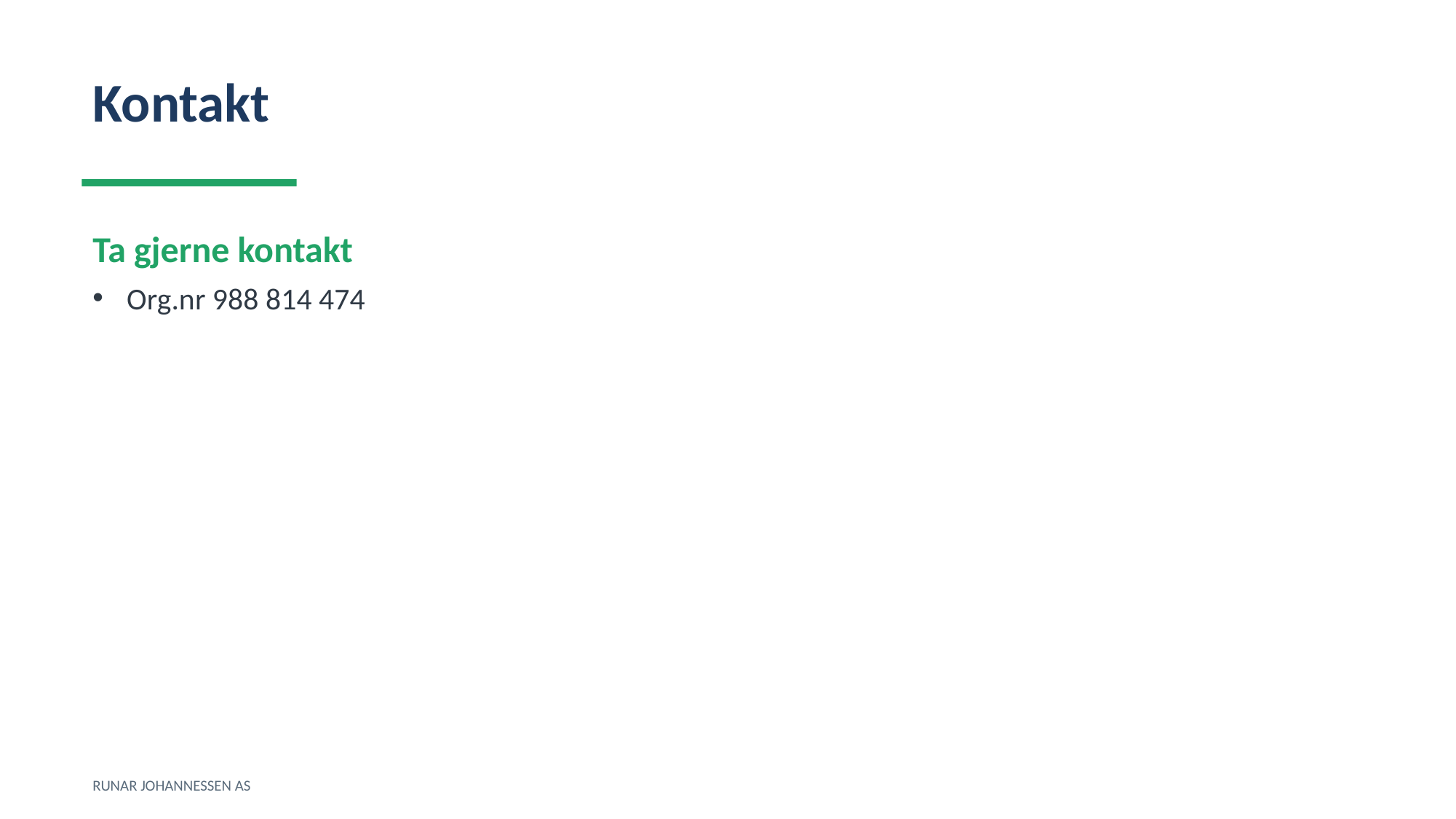

Kontakt

Ta gjerne kontakt
Org.nr 988 814 474
RUNAR JOHANNESSEN AS